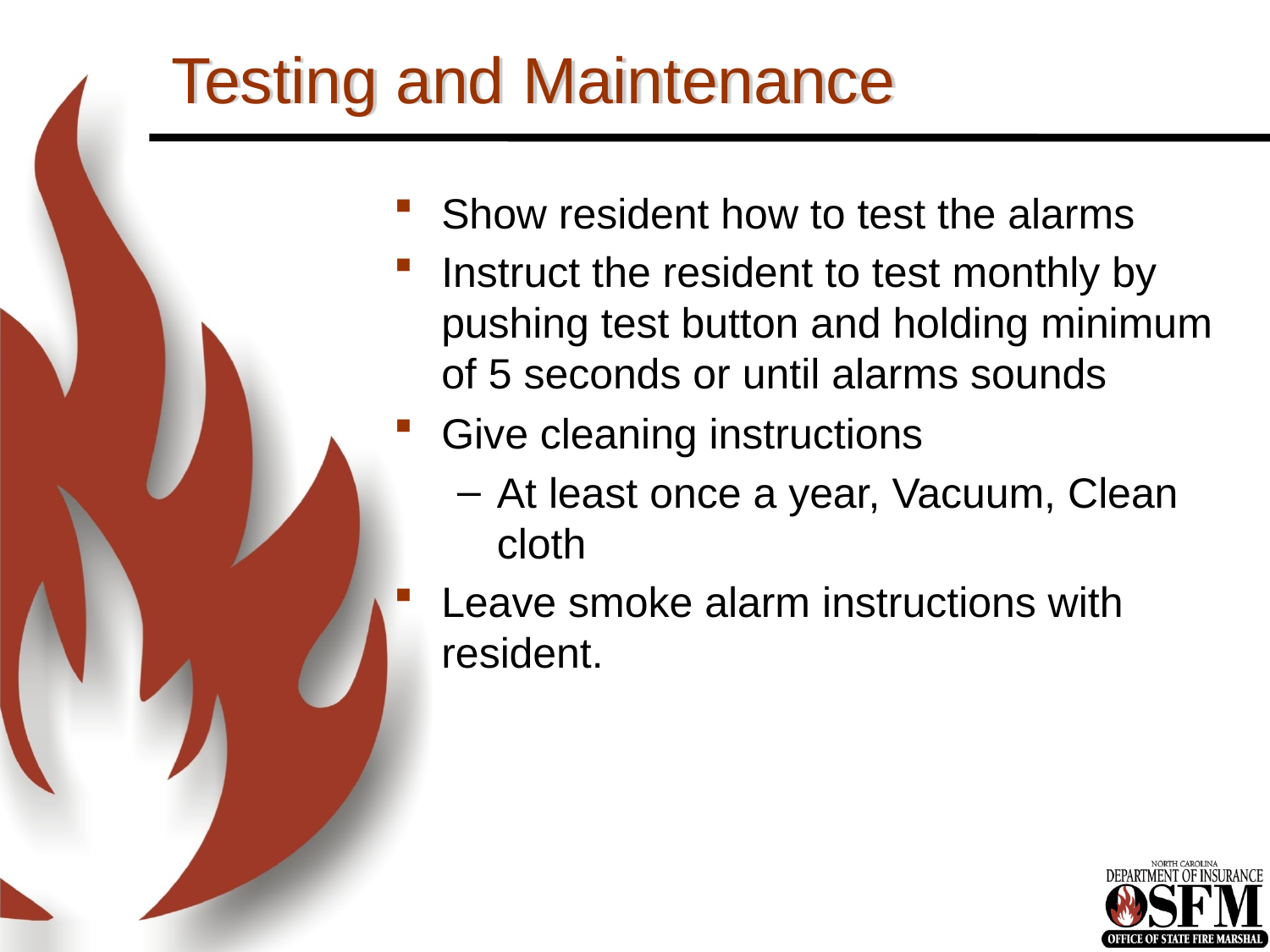

# Testing and Maintenance
Show resident how to test the alarms
Instruct the resident to test monthly by pushing test button and holding minimum of 5 seconds or until alarms sounds
Give cleaning instructions
At least once a year, Vacuum, Clean cloth
Leave smoke alarm instructions with resident.